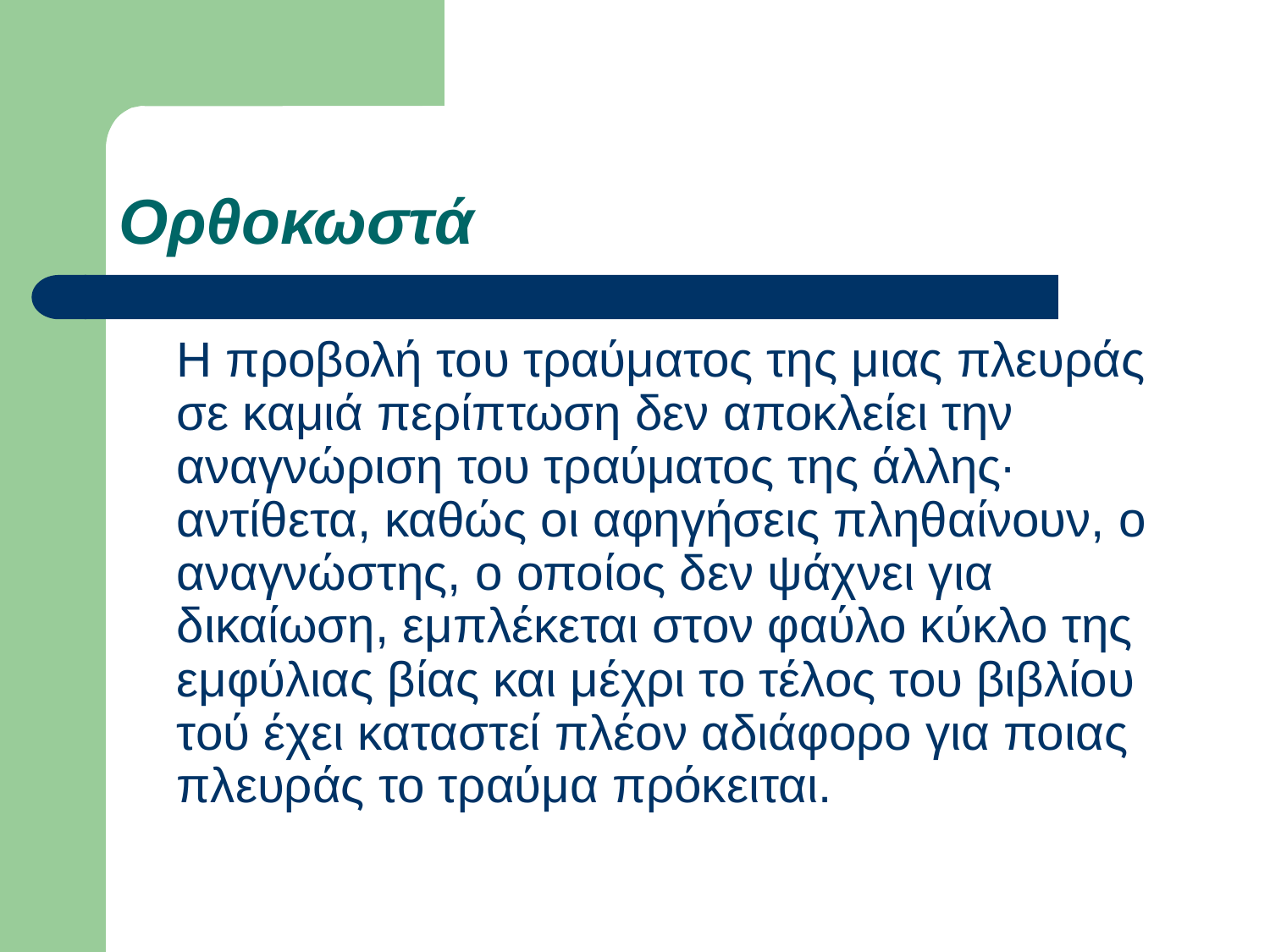

# Ορθοκωστά
	Η προβολή του τραύματος της μιας πλευράς σε καμιά περίπτωση δεν αποκλείει την αναγνώριση του τραύματος της άλλης· αντίθετα, καθώς οι αφηγήσεις πληθαίνουν, ο αναγνώστης, ο οποίος δεν ψάχνει για δικαίωση, εμπλέκεται στον φαύλο κύκλο της εμφύλιας βίας και μέχρι το τέλος του βιβλίου τού έχει καταστεί πλέον αδιάφορο για ποιας πλευράς το τραύμα πρόκειται.